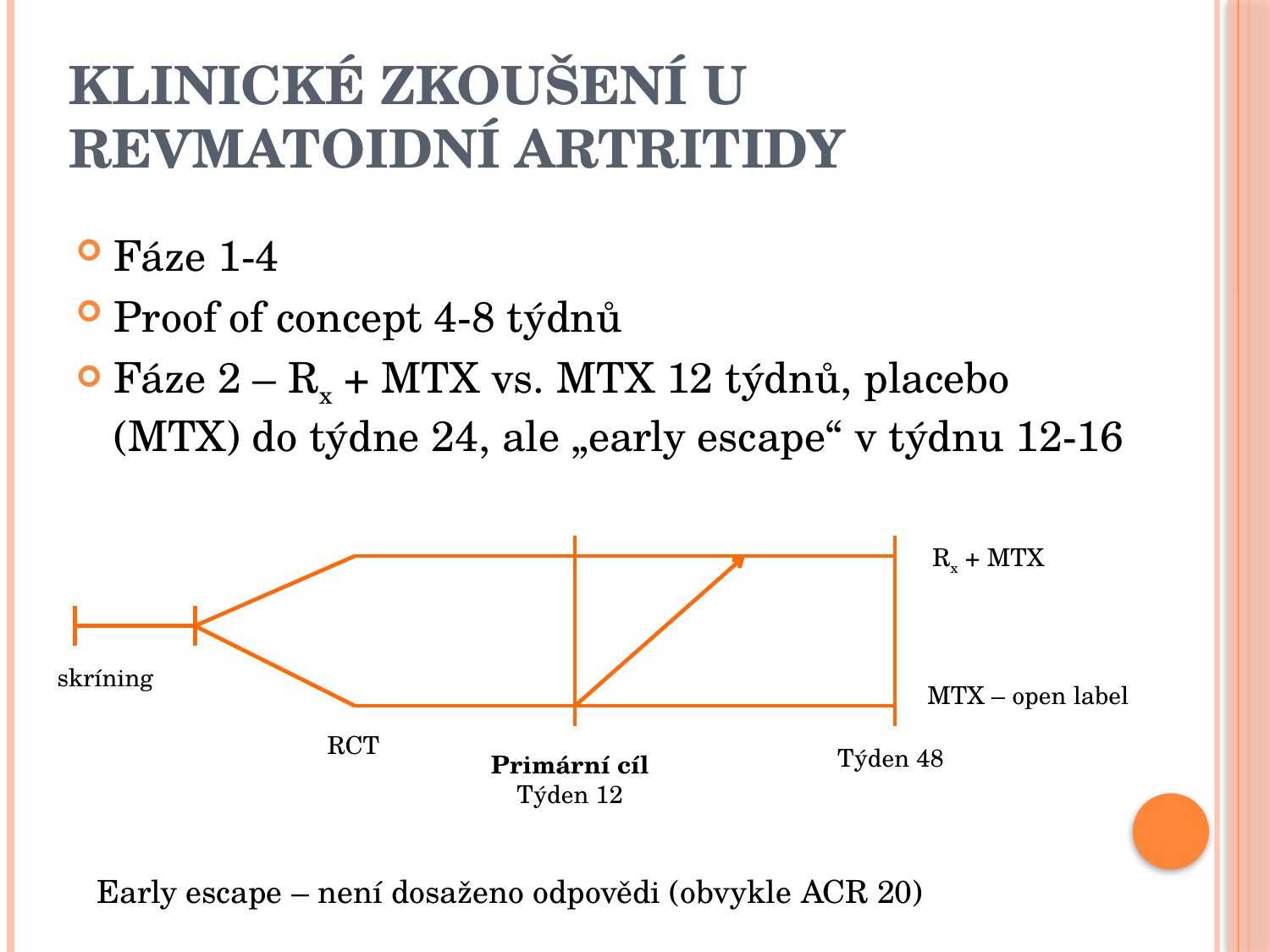

# Klinické zkoušení u revmatoidní artritidy
Fáze 1-4
Proof of concept 4-8 týdnů
Fáze 2 – Rx + MTX vs. MTX 12 týdnů, placebo (MTX) do týdne 24, ale „early escape“ v týdnu 12-16
Rx + MTX
skríning
MTX – open label
RCT
Týden 48
Primární cíl
Týden 12
Early escape – není dosaženo odpovědi (obvykle ACR 20)